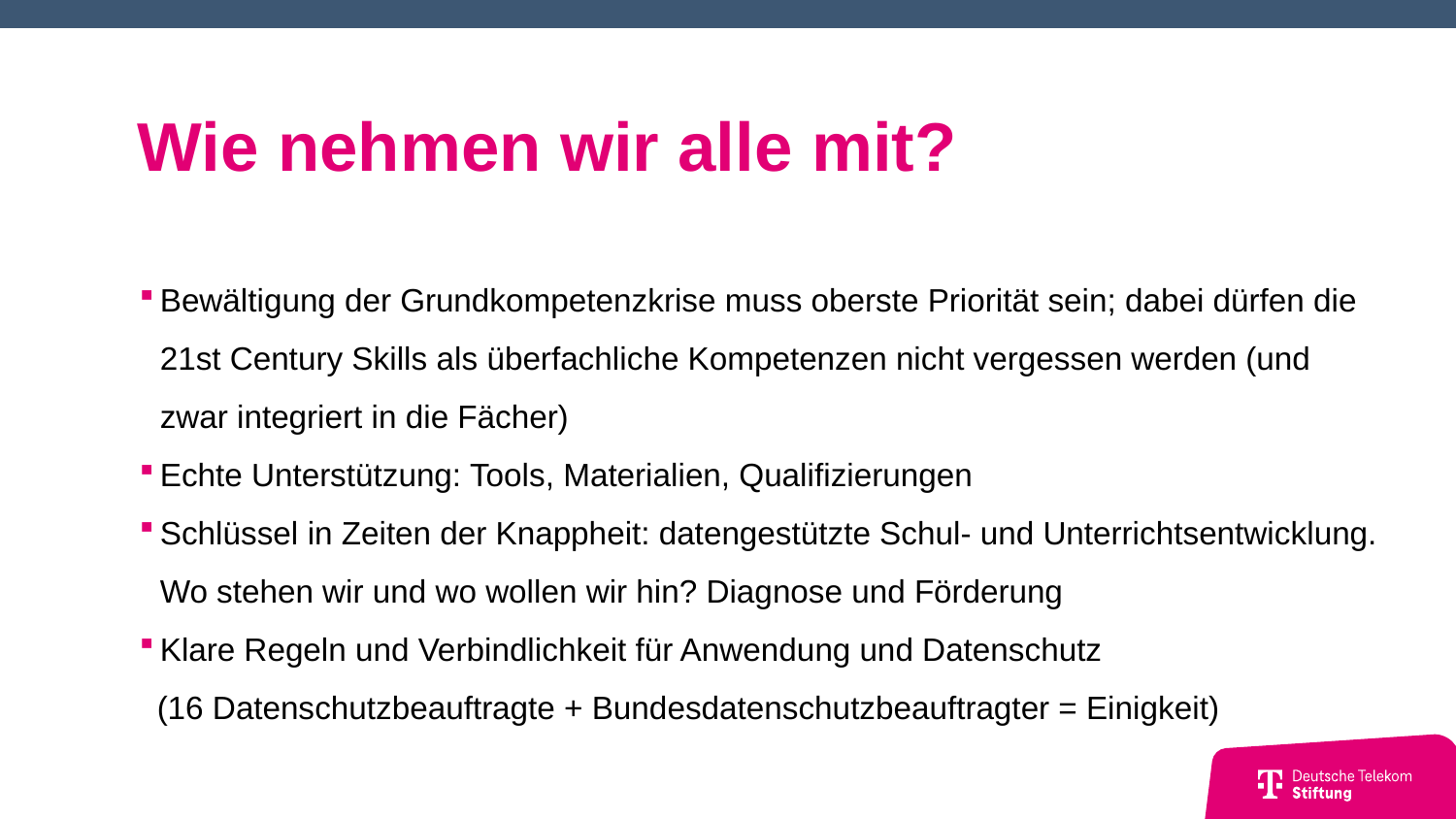

# Wie nehmen wir alle mit?
Bewältigung der Grundkompetenzkrise muss oberste Priorität sein; dabei dürfen die 21st Century Skills als überfachliche Kompetenzen nicht vergessen werden (und zwar integriert in die Fächer)
Echte Unterstützung: Tools, Materialien, Qualifizierungen
Schlüssel in Zeiten der Knappheit: datengestützte Schul- und Unterrichtsentwicklung. Wo stehen wir und wo wollen wir hin? Diagnose und Förderung
Klare Regeln und Verbindlichkeit für Anwendung und Datenschutz
  (16 Datenschutzbeauftragte + Bundesdatenschutzbeauftragter = Einigkeit)